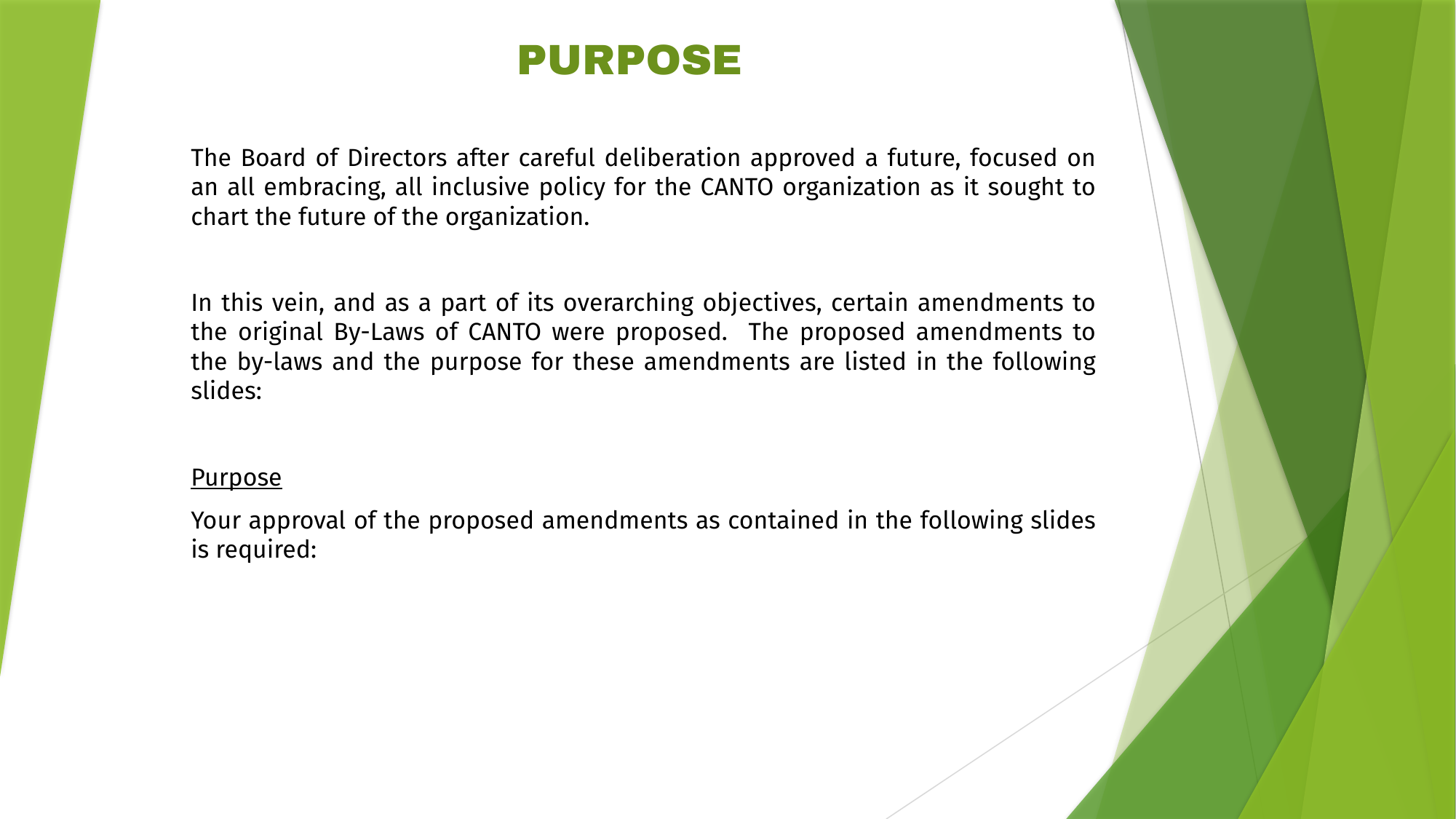

# PURPOSE
The Board of Directors after careful deliberation approved a future, focused on an all embracing, all inclusive policy for the CANTO organization as it sought to chart the future of the organization.

In this vein, and as a part of its overarching objectives, certain amendments to the original By-Laws of CANTO were proposed.  The proposed amendments to the by-laws and the purpose for these amendments are listed in the following slides:

Purpose
Your approval of the proposed amendments as contained in the following slides is required: